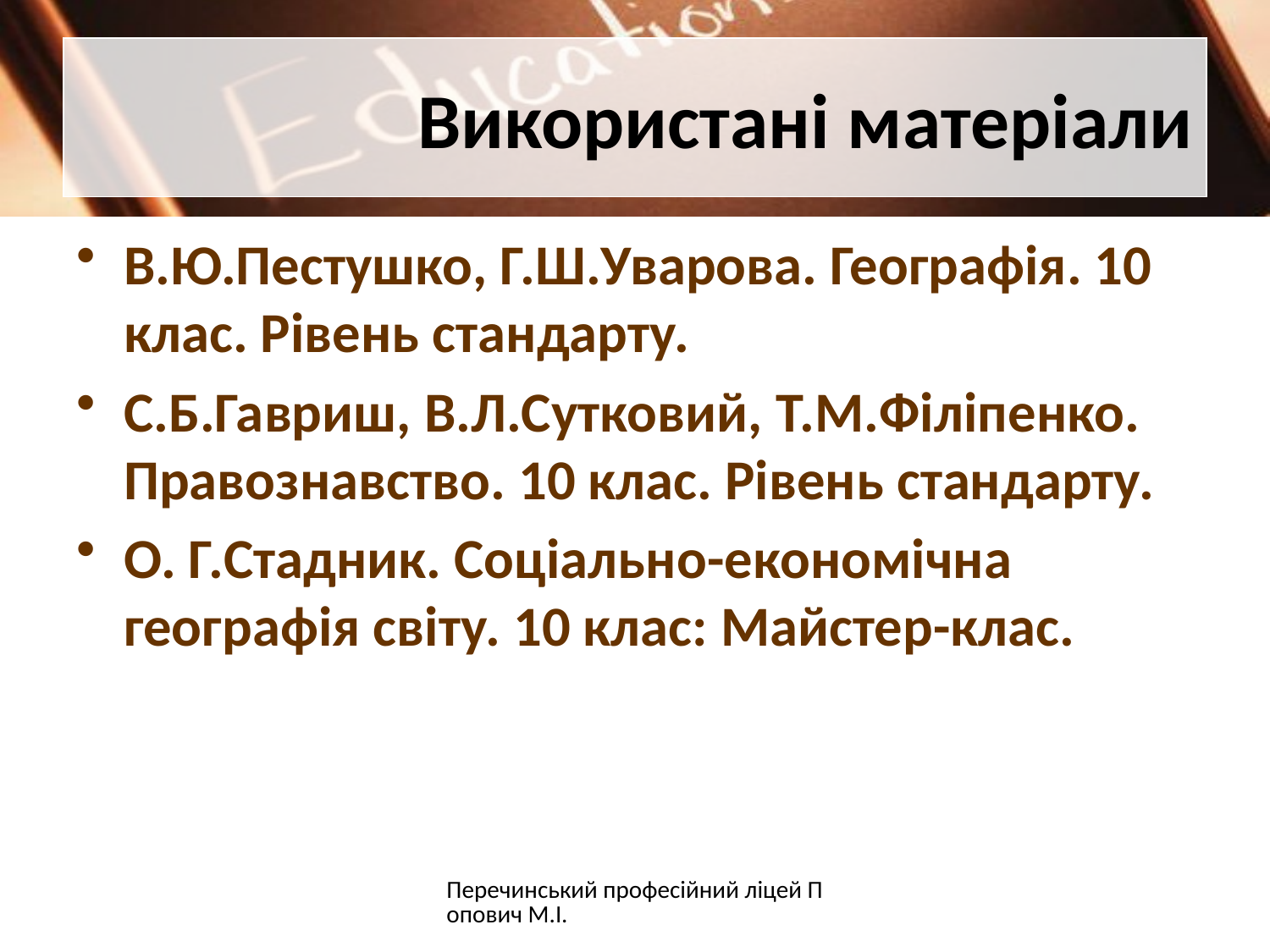

# Використані матеріали
В.Ю.Пестушко, Г.Ш.Уварова. Географія. 10 клас. Рівень стандарту.
С.Б.Гавриш, В.Л.Сутковий, Т.М.Філіпенко. Правознавство. 10 клас. Рівень стандарту.
О. Г.Стадник. Соціально-економічна географія світу. 10 клас: Майстер-клас.
Перечинський професійний ліцей Попович М.І.